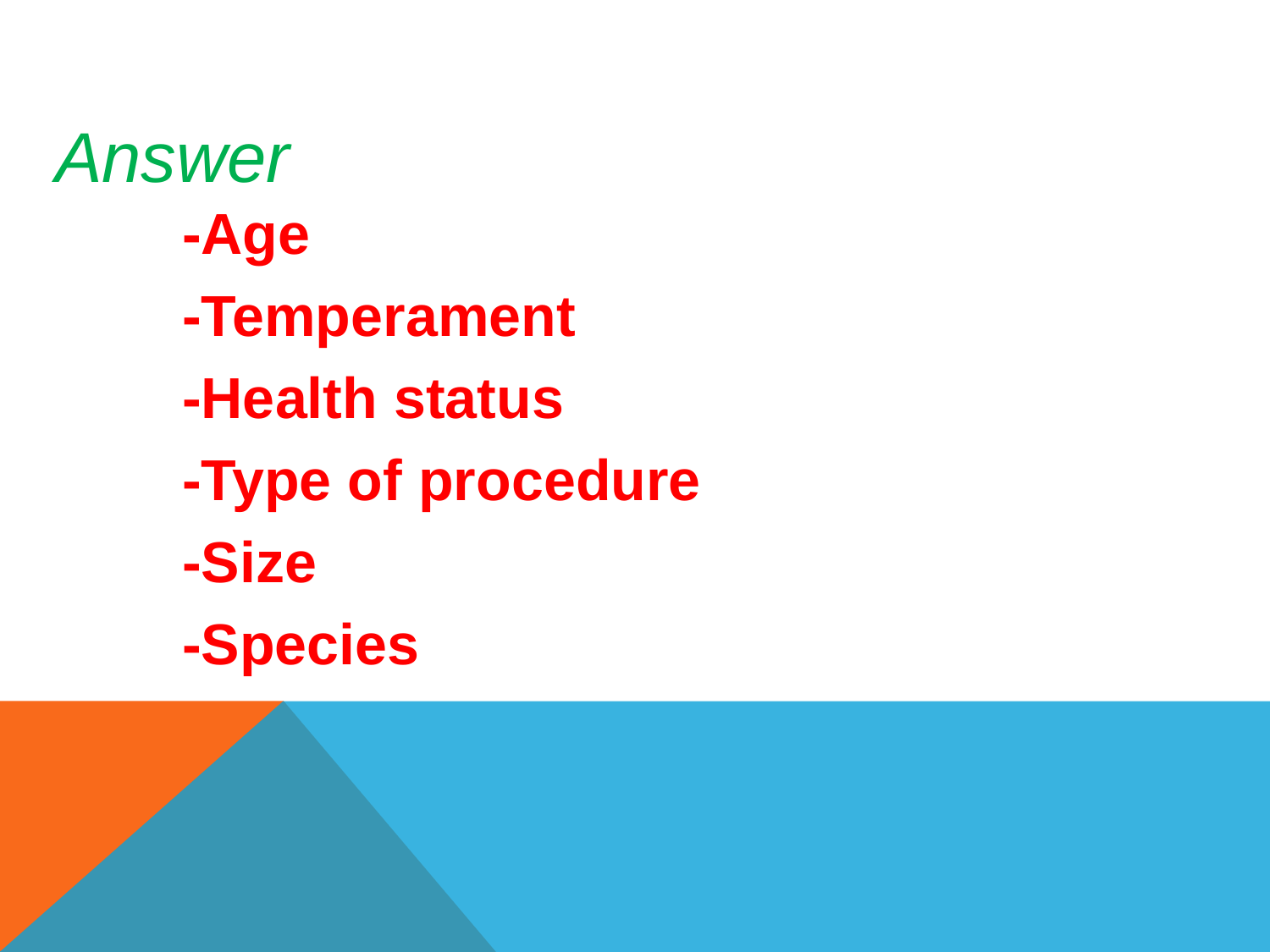

# Answer
-Age
-Temperament
-Health status
-Type of procedure
-Size
-Species